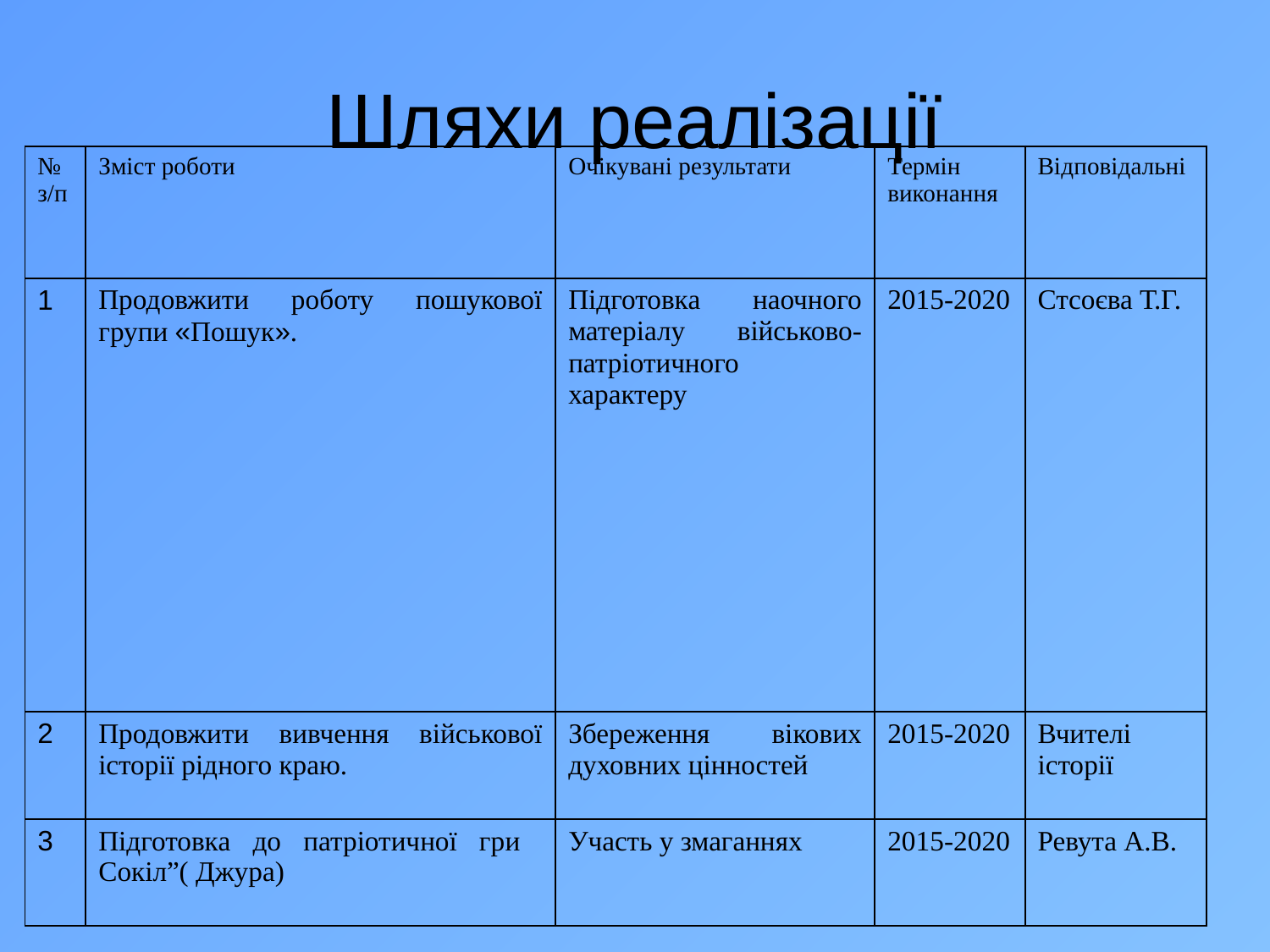

# Шляхи реалізації
| № з/п | Зміст роботи | Очікувані результати | Термін виконання | Відповідальні |
| --- | --- | --- | --- | --- |
| 1 | Продовжити роботу пошукової групи «Пошук». | Підготовка наочного матеріалу військово-патріотичного характеру | 2015-2020 | Стсоєва Т.Г. |
| 2 | Продовжити вивчення військової історії рідного краю. | Збереження вікових духовних цінностей | 2015-2020 | Вчителі історії |
| 3 | Підготовка до патріотичної гри Сокіл”( Джура) | Участь у змаганнях | 2015-2020 | Ревута А.В. |